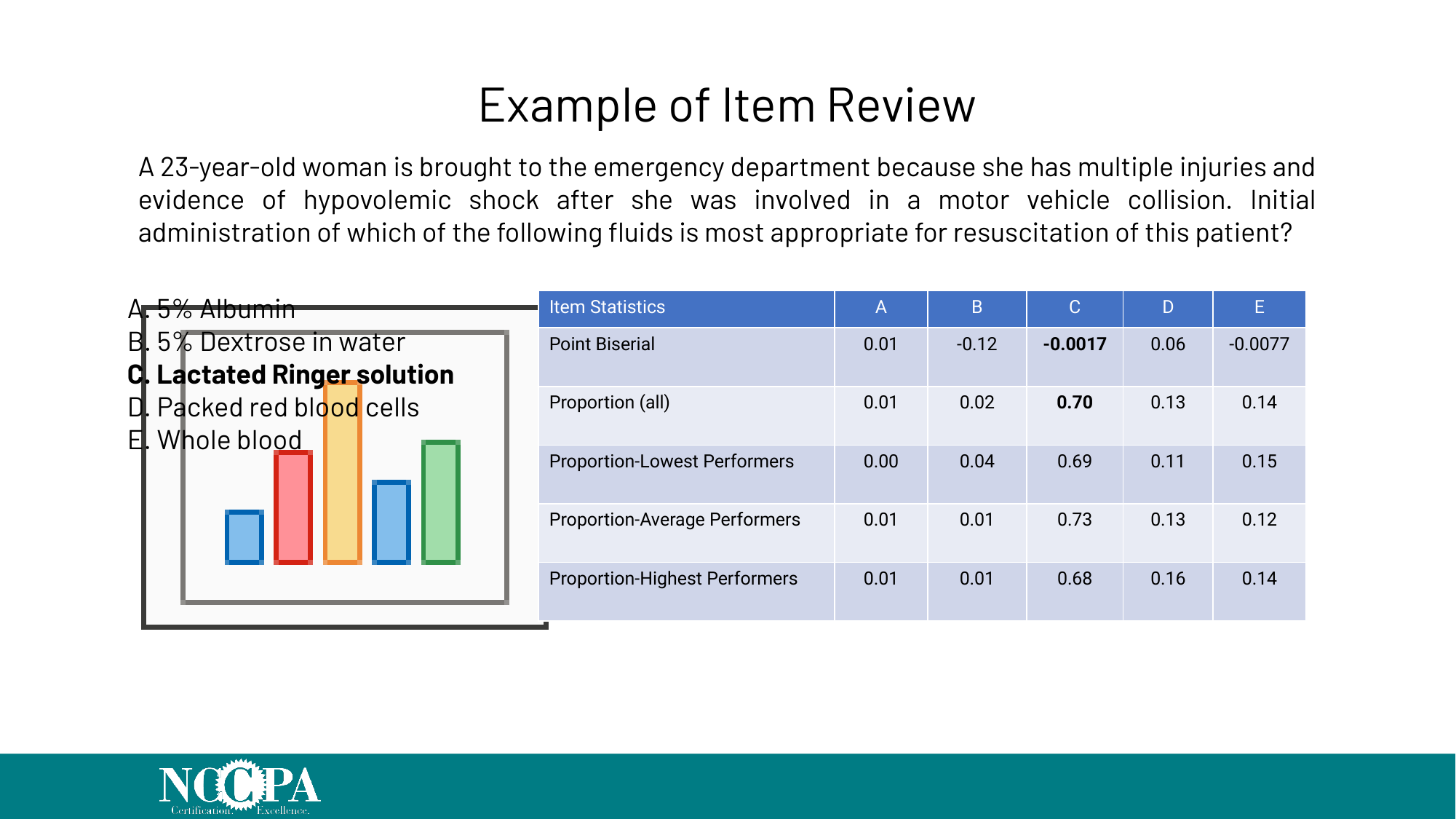

Example of Item Review
A 23-year-old woman is brought to the emergency department because she has multiple injuries and evidence of hypovolemic shock after she was involved in a motor vehicle collision. Initial administration of which of the following fluids is most appropriate for resuscitation of this patient?
A. 5% Albumin
B. 5% Dextrose in water
C. Lactated Ringer solution
D. Packed red blood cells
E. Whole blood
| Item Statistics | A | B | C | D | E |
| --- | --- | --- | --- | --- | --- |
| Point Biserial | 0.01 | -0.12 | -0.0017 | 0.06 | -0.0077 |
| Proportion (all) | 0.01 | 0.02 | 0.70 | 0.13 | 0.14 |
| Proportion-Lowest Performers | 0.00 | 0.04 | 0.69 | 0.11 | 0.15 |
| Proportion-Average Performers | 0.01 | 0.01 | 0.73 | 0.13 | 0.12 |
| Proportion-Highest Performers | 0.01 | 0.01 | 0.68 | 0.16 | 0.14 |